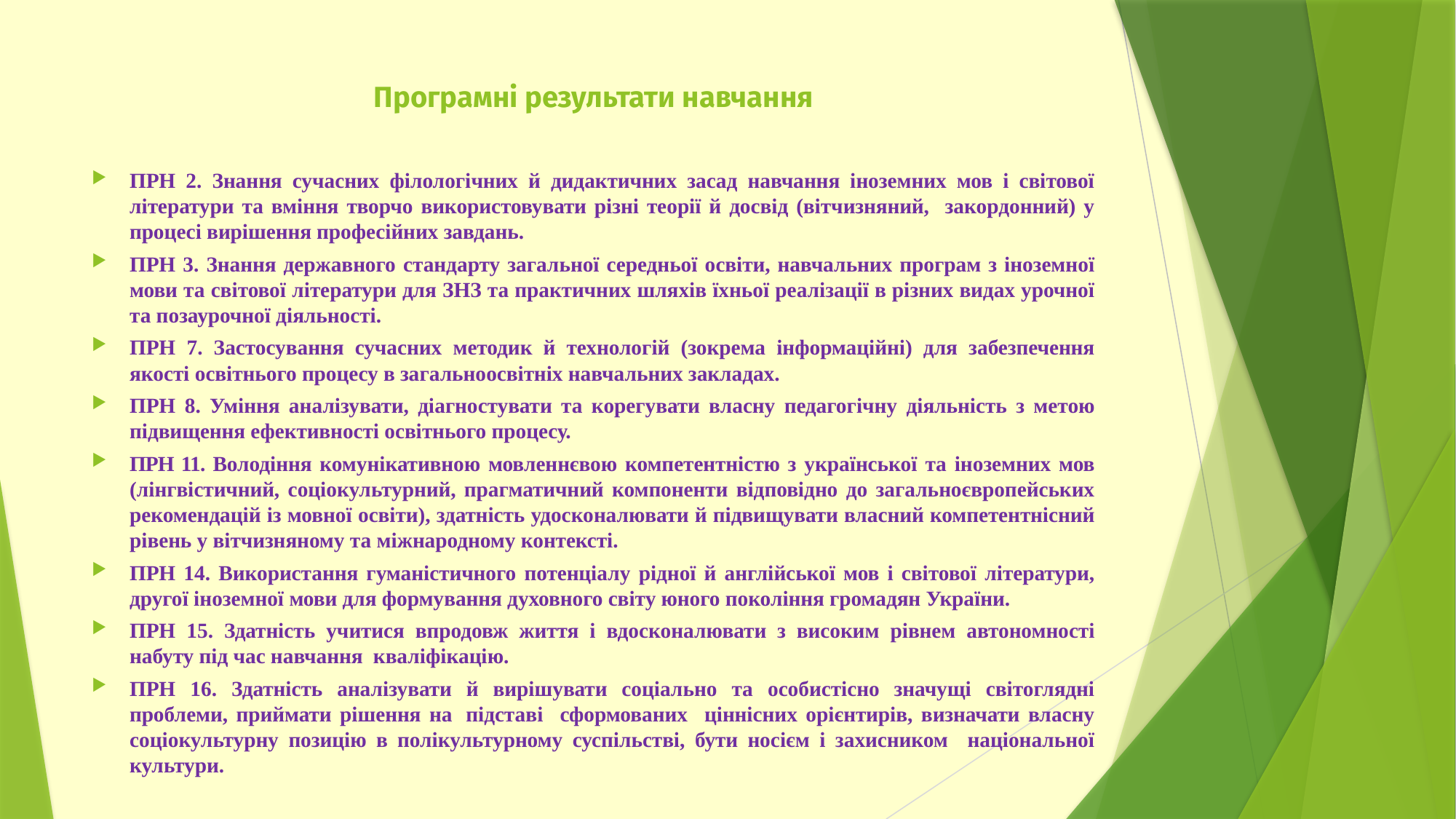

# Програмні результати навчання
ПРН 2. Знання сучасних філологічних й дидактичних засад навчання іноземних мов і світової літератури та вміння творчо використовувати різні теорії й досвід (вітчизняний,  закордонний) у процесі вирішення професійних завдань.
ПРН 3. Знання державного стандарту загальної середньої освіти, навчальних програм з іноземної мови та світової літератури для ЗНЗ та практичних шляхів їхньої реалізації в різних видах урочної та позаурочної діяльності.
ПРН 7. Застосування сучасних методик й технологій (зокрема інформаційні) для забезпечення якості освітнього процесу в загальноосвітніх навчальних закладах.
ПРН 8. Уміння аналізувати, діагностувати та корегувати власну педагогічну діяльність з метою підвищення ефективності освітнього процесу.
ПРН 11. Володіння комунікативною мовленнєвою компетентністю з української та іноземних мов (лінгвістичний, соціокультурний, прагматичний компоненти відповідно до загальноєвропейських рекомендацій із мовної освіти), здатність удосконалювати й підвищувати власний компетентнісний рівень у вітчизняному та міжнародному контексті.
ПРН 14. Використання гуманістичного потенціалу рідної й англійської мов і світової літератури, другої іноземної мови для формування духовного світу юного покоління громадян України.
ПРН 15. Здатність учитися впродовж життя і вдосконалювати з високим рівнем автономності набуту під час навчання  кваліфікацію.
ПРН 16. Здатність аналізувати й вирішувати соціально та особистісно значущі світоглядні проблеми, приймати рішення на  підставі  сформованих  ціннісних орієнтирів, визначати власну соціокультурну позицію в полікультурному суспільстві, бути носієм і захисником  національної культури.